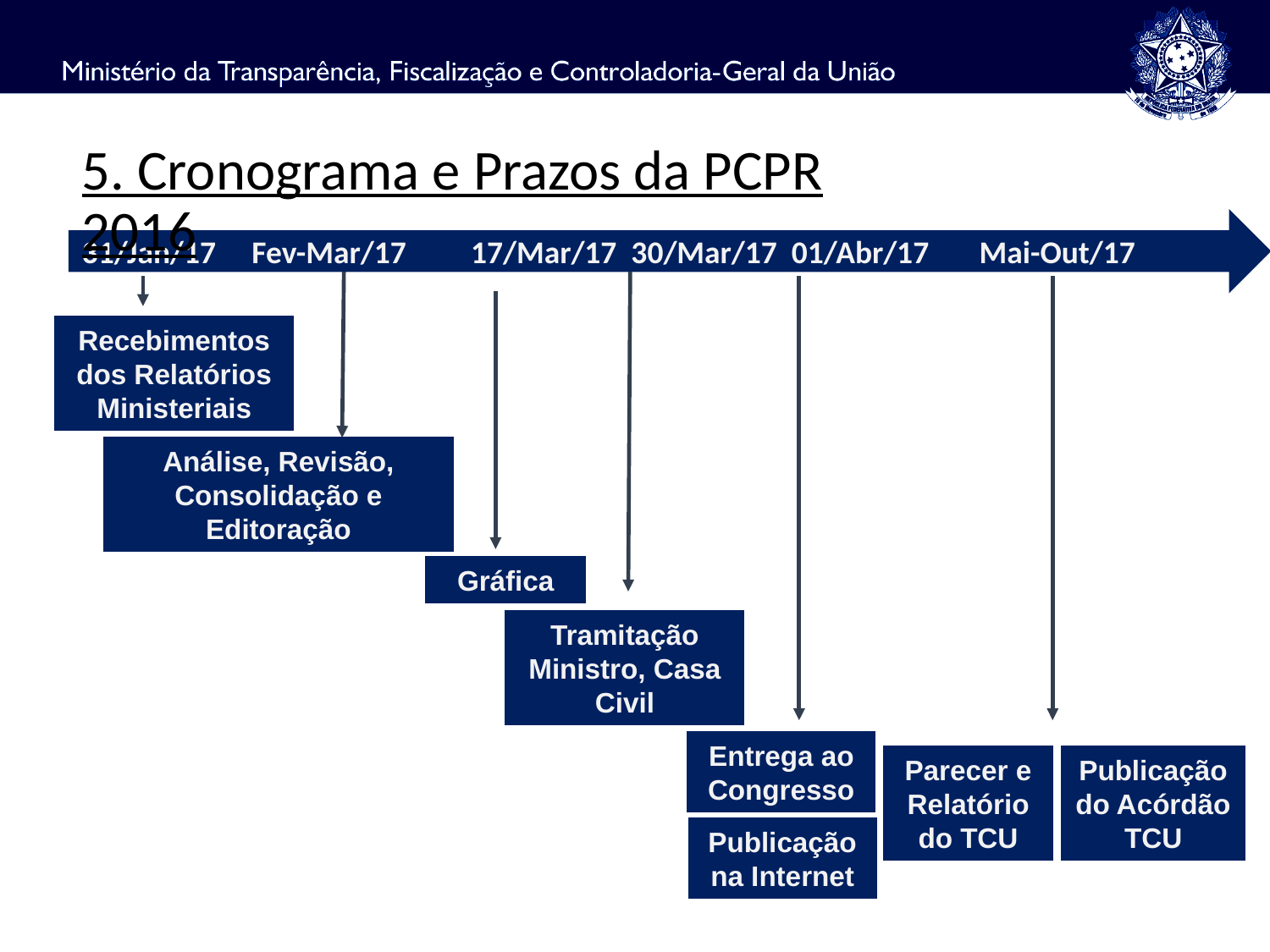

5. Cronograma e Prazos da PCPR 2016
31/Jan/17     Fev-Mar/17         17/Mar/17  30/Mar/17  01/Abr/17       Mai-Out/17
Recebimentos dos Relatórios Ministeriais
Análise, Revisão, Consolidação e Editoração
Gráfica
Tramitação Ministro, Casa Civil
Entrega ao Congresso
Publicação do Acórdão TCU
Parecer e Relatório do TCU
Publicação na Internet